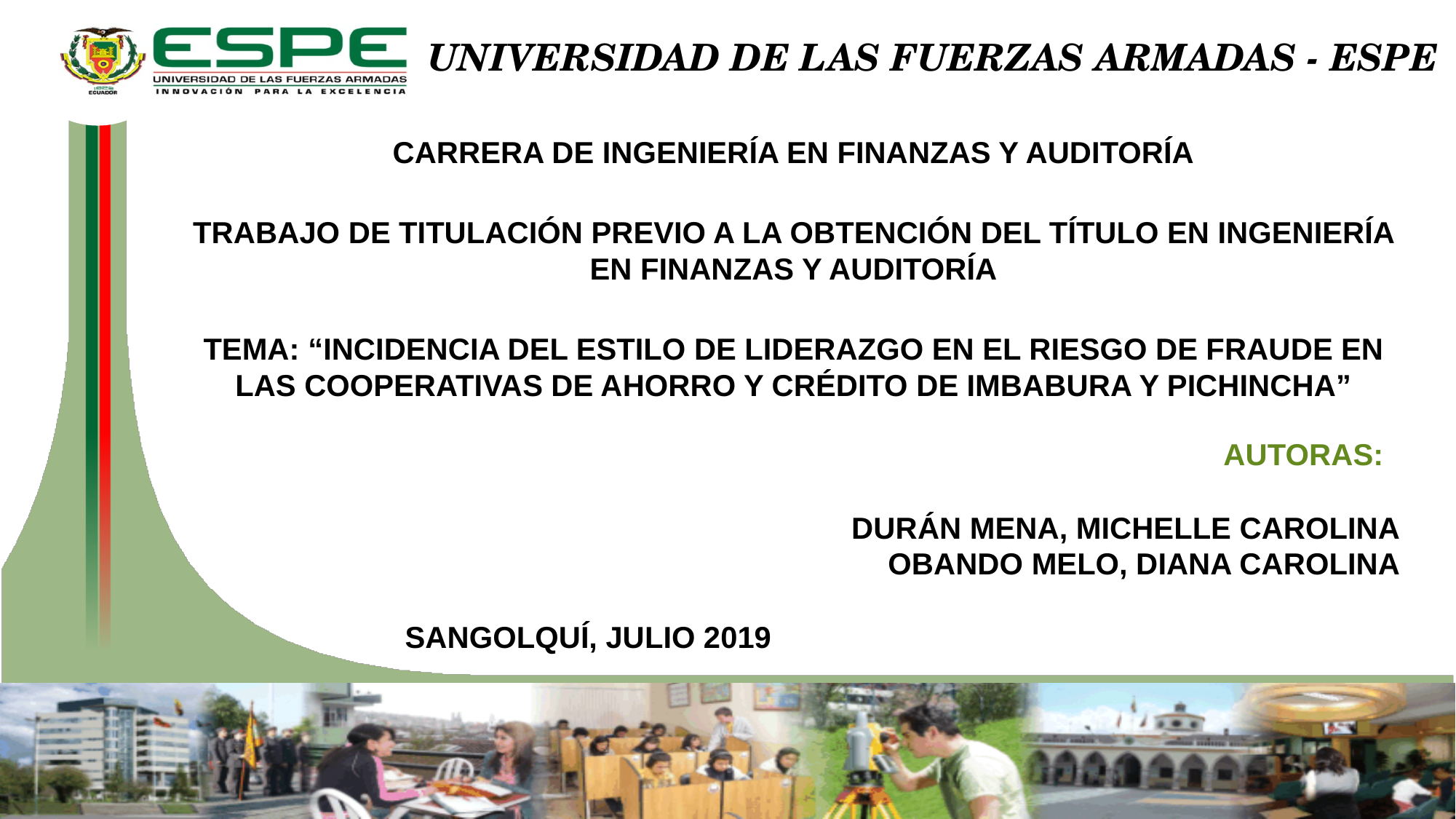

UNIVERSIDAD DE LAS FUERZAS ARMADAS - ESPE
CARRERA DE INGENIERÍA EN FINANZAS Y AUDITORÍA

TRABAJO DE TITULACIÓN PREVIO A LA OBTENCIÓN DEL TÍTULO EN INGENIERÍA EN FINANZAS Y AUDITORÍA

TEMA: “INCIDENCIA DEL ESTILO DE LIDERAZGO EN EL RIESGO DE FRAUDE EN LAS COOPERATIVAS DE AHORRO Y CRÉDITO DE IMBABURA Y PICHINCHA”

AUTORAS:

DURÁN MENA, MICHELLE CAROLINA
OBANDO MELO, DIANA CAROLINA

		SANGOLQUÍ, JULIO 2019